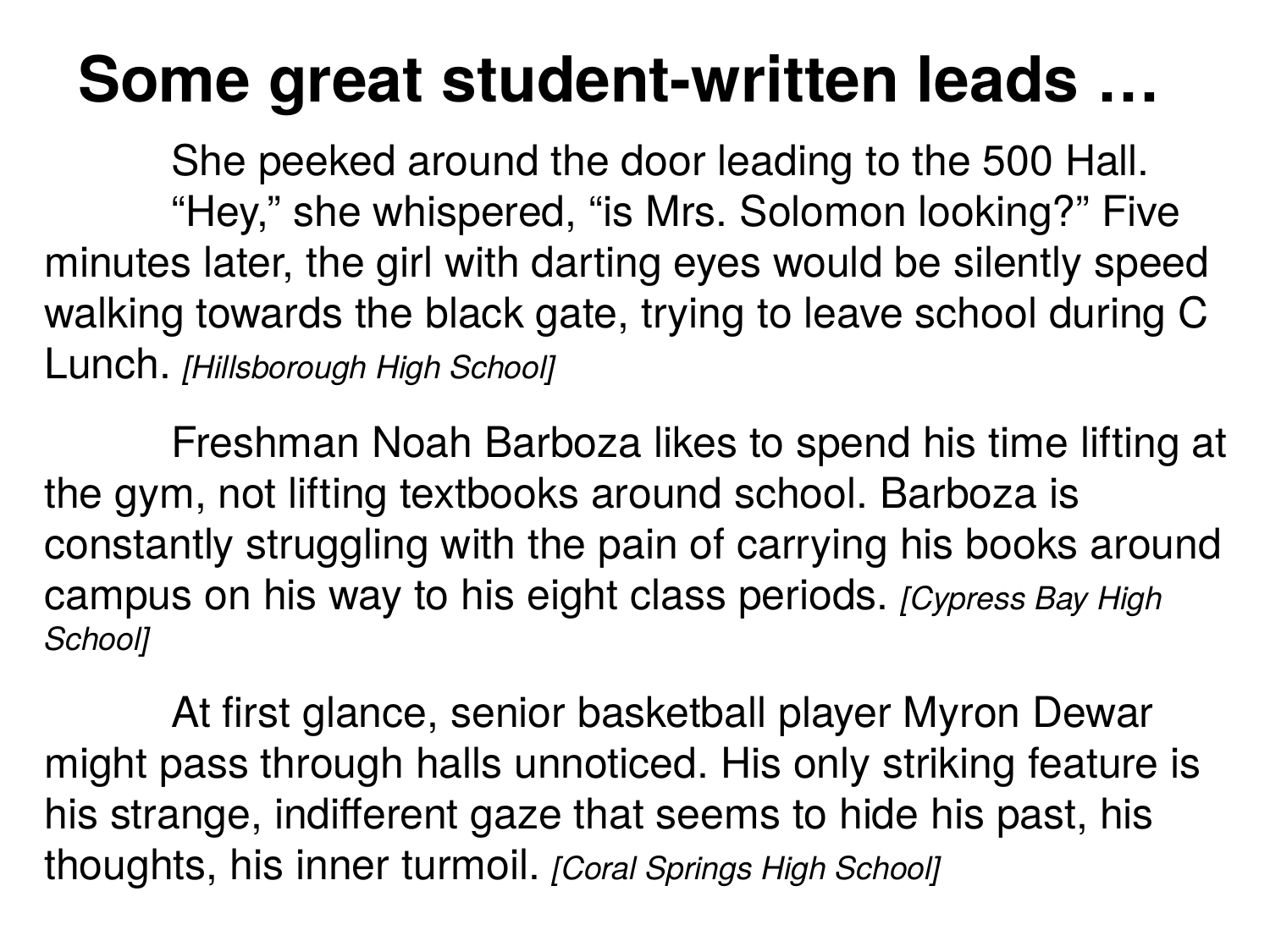

Some great student-written leads …
	She peeked around the door leading to the 500 Hall.
	“Hey,” she whispered, “is Mrs. Solomon looking?” Five minutes later, the girl with darting eyes would be silently speed walking towards the black gate, trying to leave school during C Lunch. [Hillsborough High School]
	Freshman Noah Barboza likes to spend his time lifting at the gym, not lifting textbooks around school. Barboza is constantly struggling with the pain of carrying his books around campus on his way to his eight class periods. [Cypress Bay High School]
	At first glance, senior basketball player Myron Dewar might pass through halls unnoticed. His only striking feature is his strange, indifferent gaze that seems to hide his past, his thoughts, his inner turmoil. [Coral Springs High School]